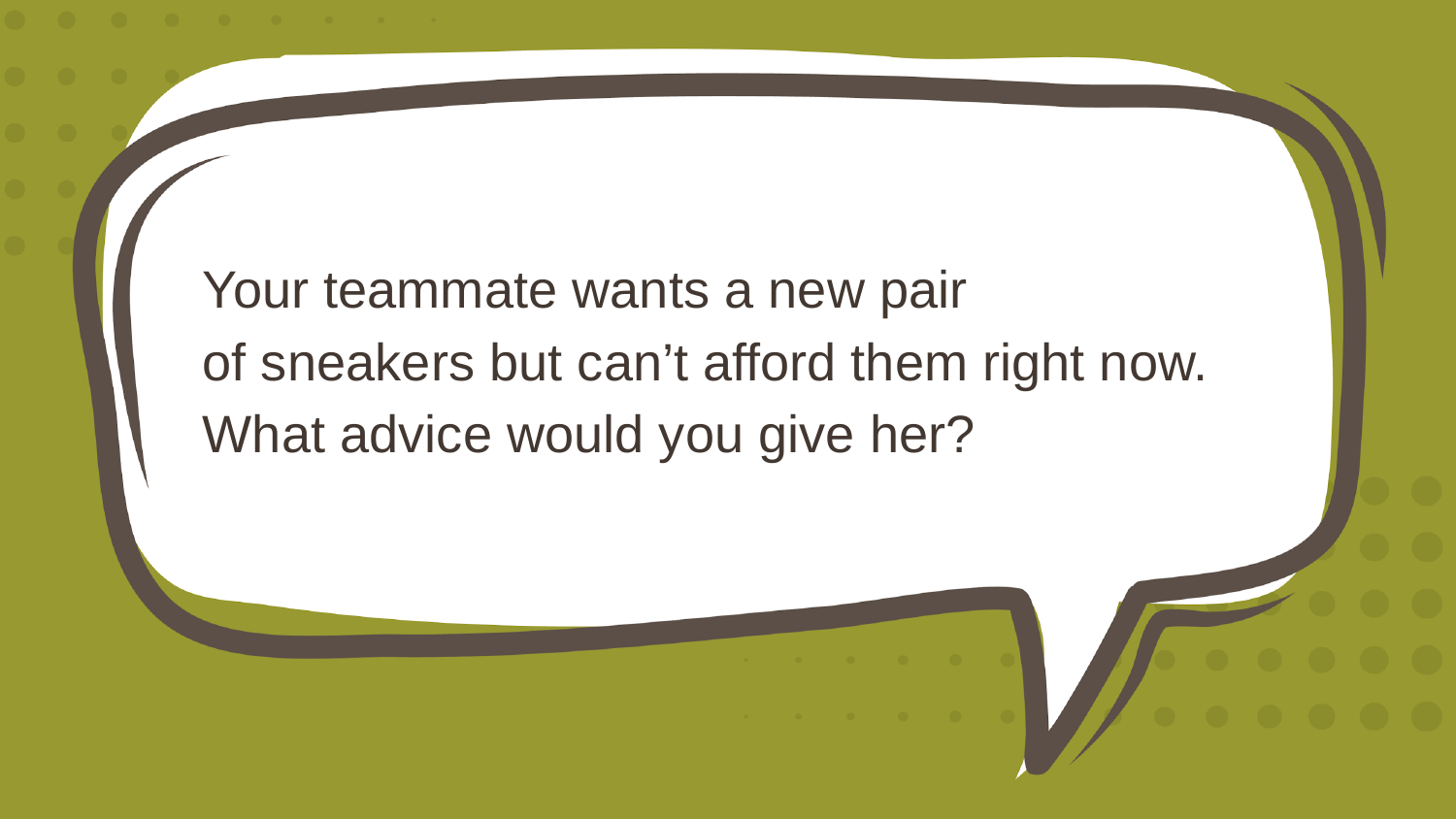

Your teammate wants a new pair
of sneakers but can’t afford them right now. What advice would you give her?